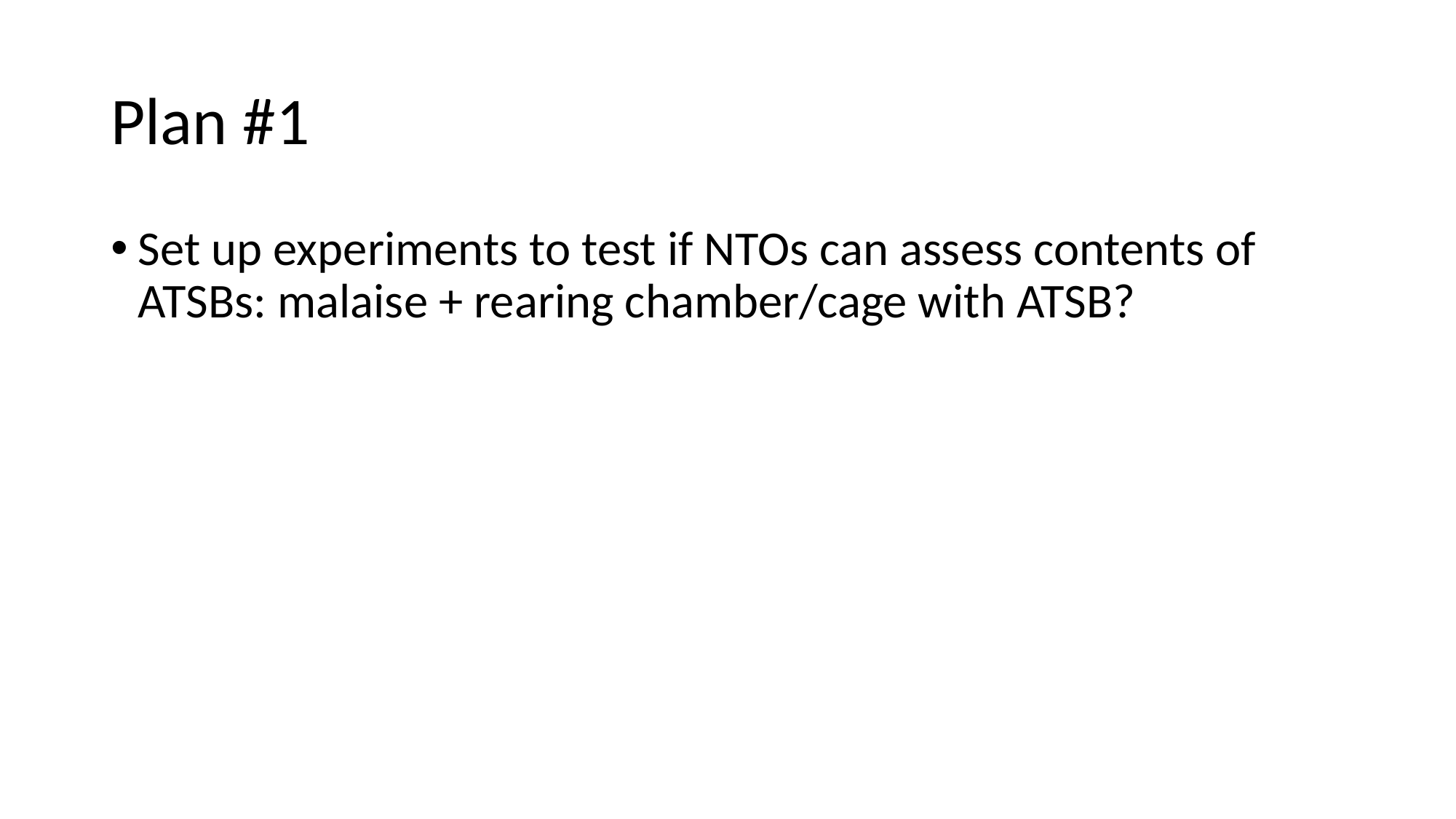

# Plan #1
Set up experiments to test if NTOs can assess contents of ATSBs: malaise + rearing chamber/cage with ATSB?